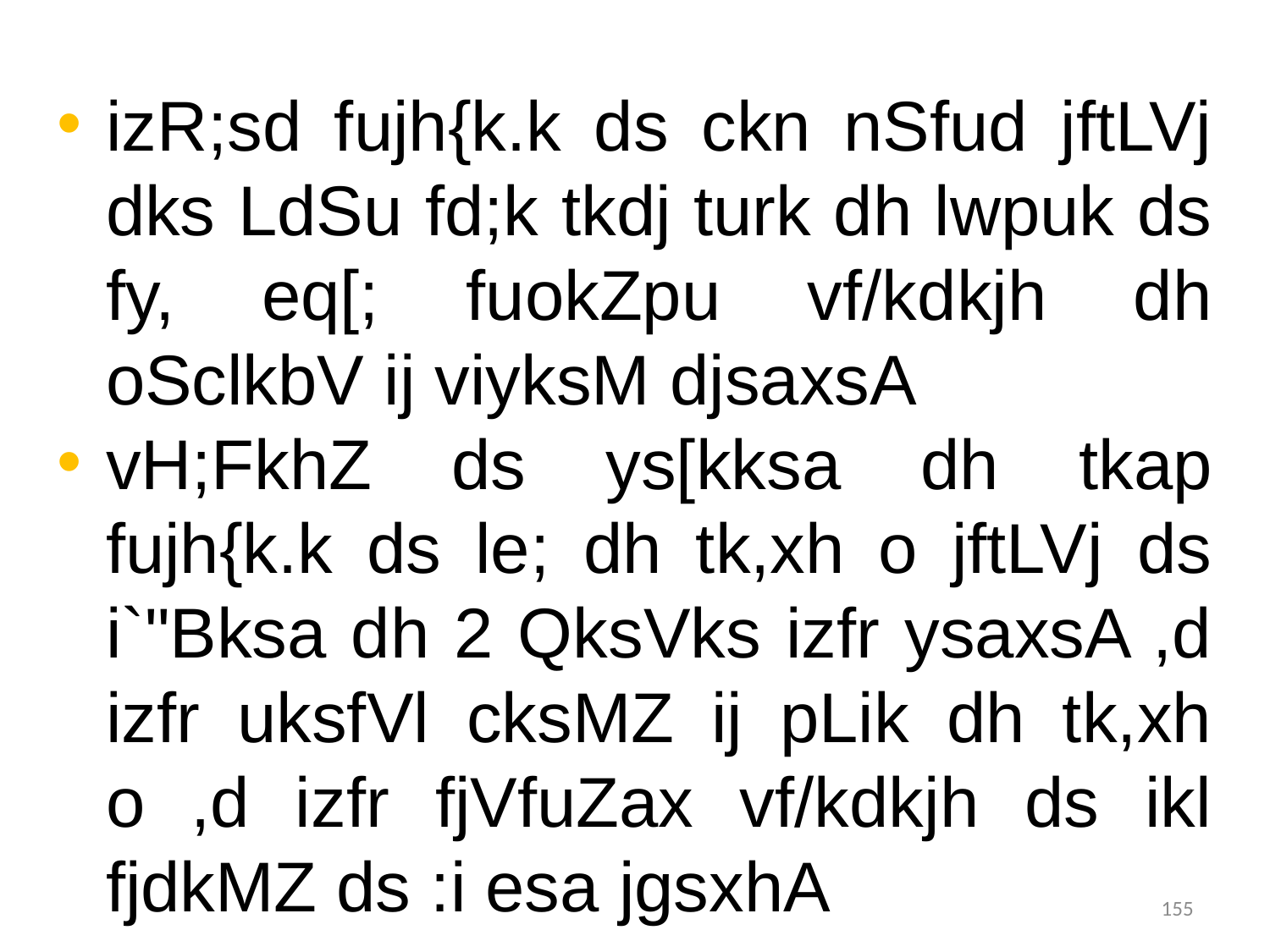

izR;sd fujh{k.k ds ckn nSfud jftLVj dks LdSu fd;k tkdj turk dh lwpuk ds fy, eq[; fuokZpu vf/kdkjh dh oSclkbV ij viyksM djsaxsA
vH;FkhZ ds ys[kksa dh tkap fujh{k.k ds le; dh tk,xh o jftLVj ds i`"Bksa dh 2 QksVks izfr ysaxsA ,d izfr uksfVl cksMZ ij pLik dh tk,xh o ,d izfr fjVfuZax vf/kdkjh ds ikl fjdkMZ ds :i esa jgsxhA
155